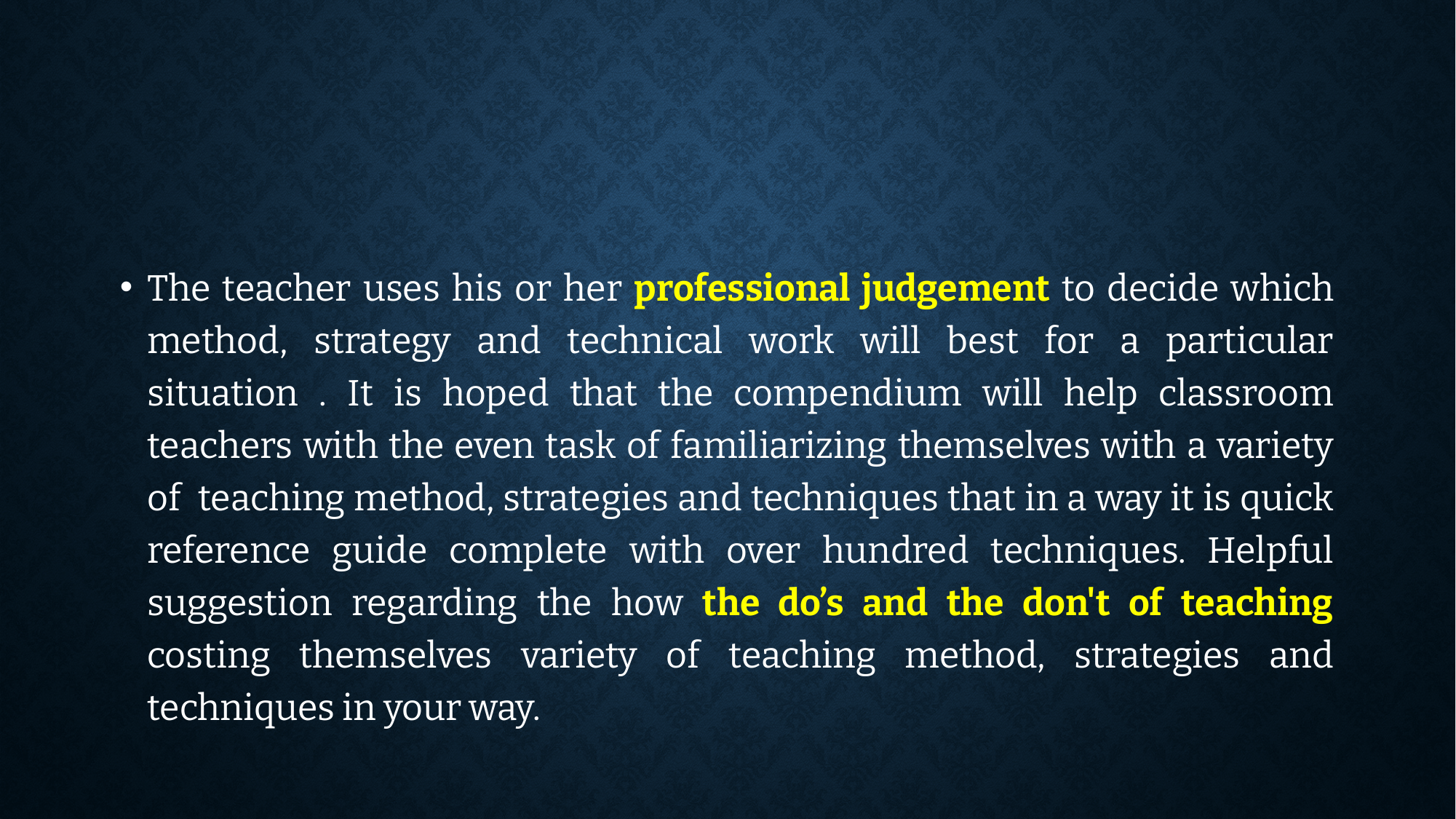

#
The teacher uses his or her professional judgement to decide which method, strategy and technical work will best for a particular situation . It is hoped that the compendium will help classroom teachers with the even task of familiarizing themselves with a variety of  teaching method, strategies and techniques that in a way it is quick reference guide complete with over hundred techniques. Helpful suggestion regarding the how the do’s and the don't of teaching costing themselves variety of teaching method, strategies and techniques in your way.